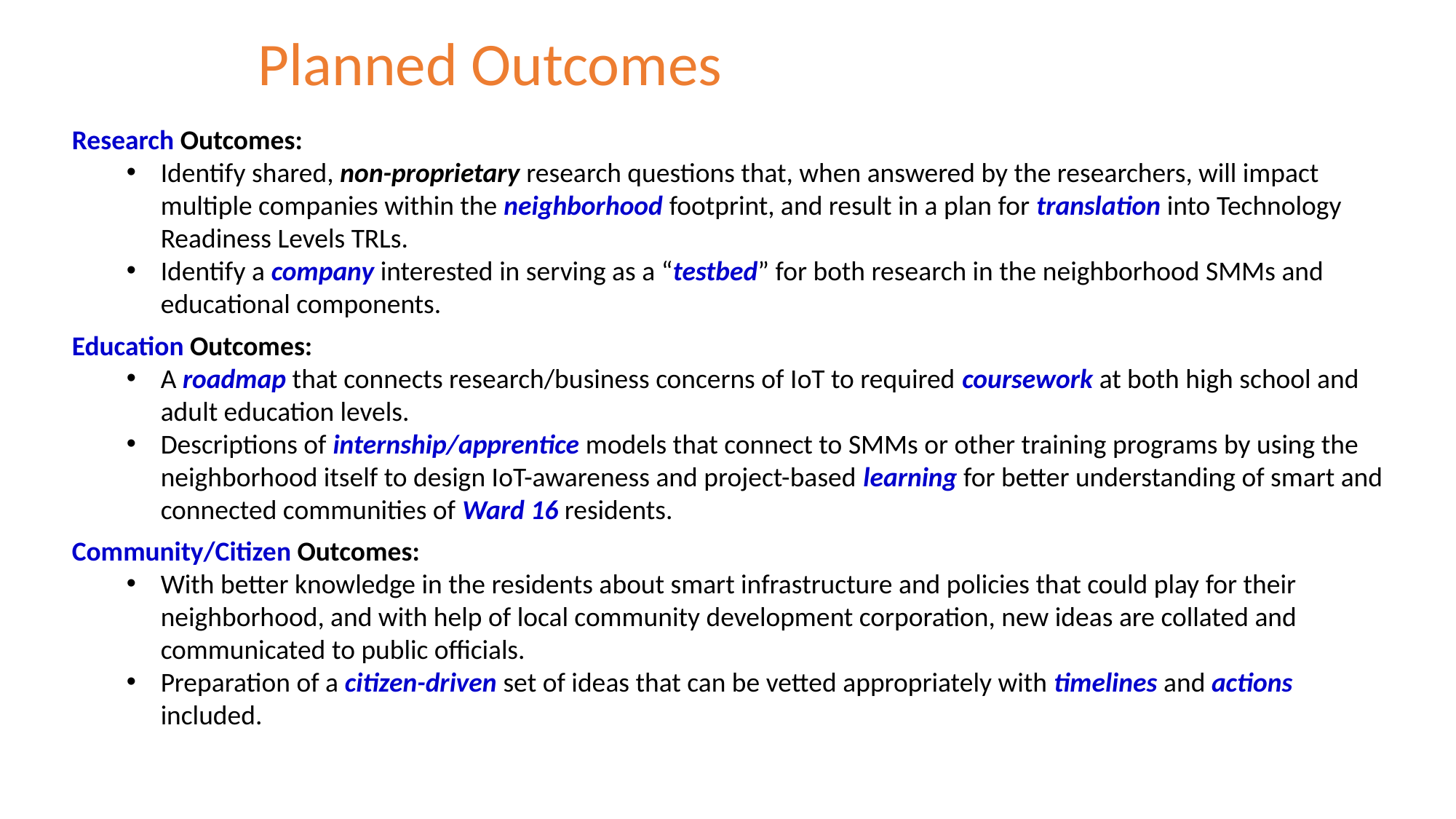

Planned Outcomes
Research Outcomes:
Identify shared, non-proprietary research questions that, when answered by the researchers, will impact multiple companies within the neighborhood footprint, and result in a plan for translation into Technology Readiness Levels TRLs.
Identify a company interested in serving as a “testbed” for both research in the neighborhood SMMs and educational components.
Education Outcomes:
A roadmap that connects research/business concerns of IoT to required coursework at both high school and adult education levels.
Descriptions of internship/apprentice models that connect to SMMs or other training programs by using the neighborhood itself to design IoT-awareness and project-based learning for better understanding of smart and connected communities of Ward 16 residents.
Community/Citizen Outcomes:
With better knowledge in the residents about smart infrastructure and policies that could play for their neighborhood, and with help of local community development corporation, new ideas are collated and communicated to public officials.
Preparation of a citizen-driven set of ideas that can be vetted appropriately with timelines and actions included.